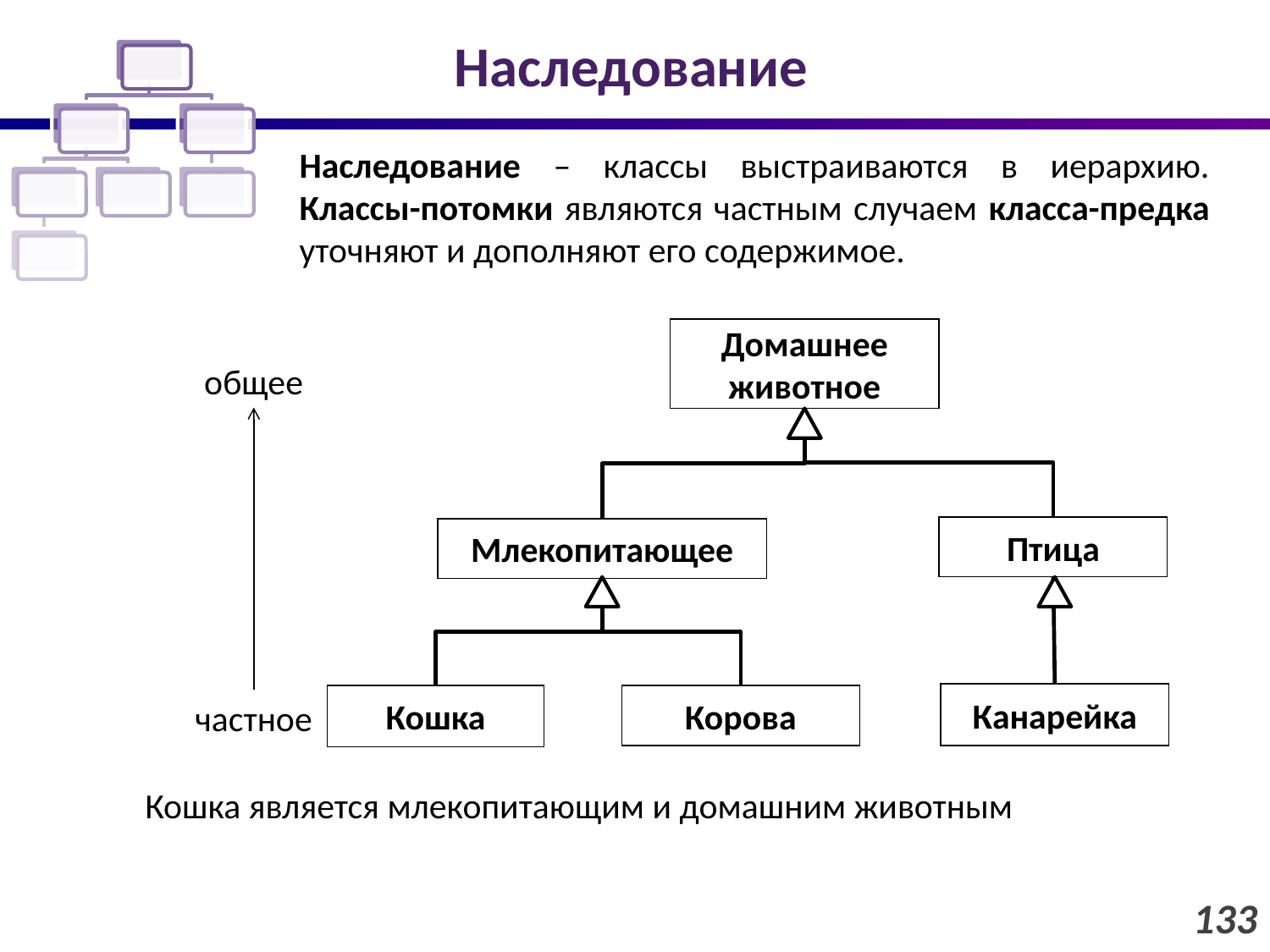

# Наследование

Наследование – классы выстраиваются в иерархию. Классы-потомки являются частным случаем класса-предка уточняют и дополняют его содержимое.
Домашнее животное
общее

Птица
Млекопитающее

Канарейка
Корова
Кошка
частное
Кошка является млекопитающим и домашним животным
133